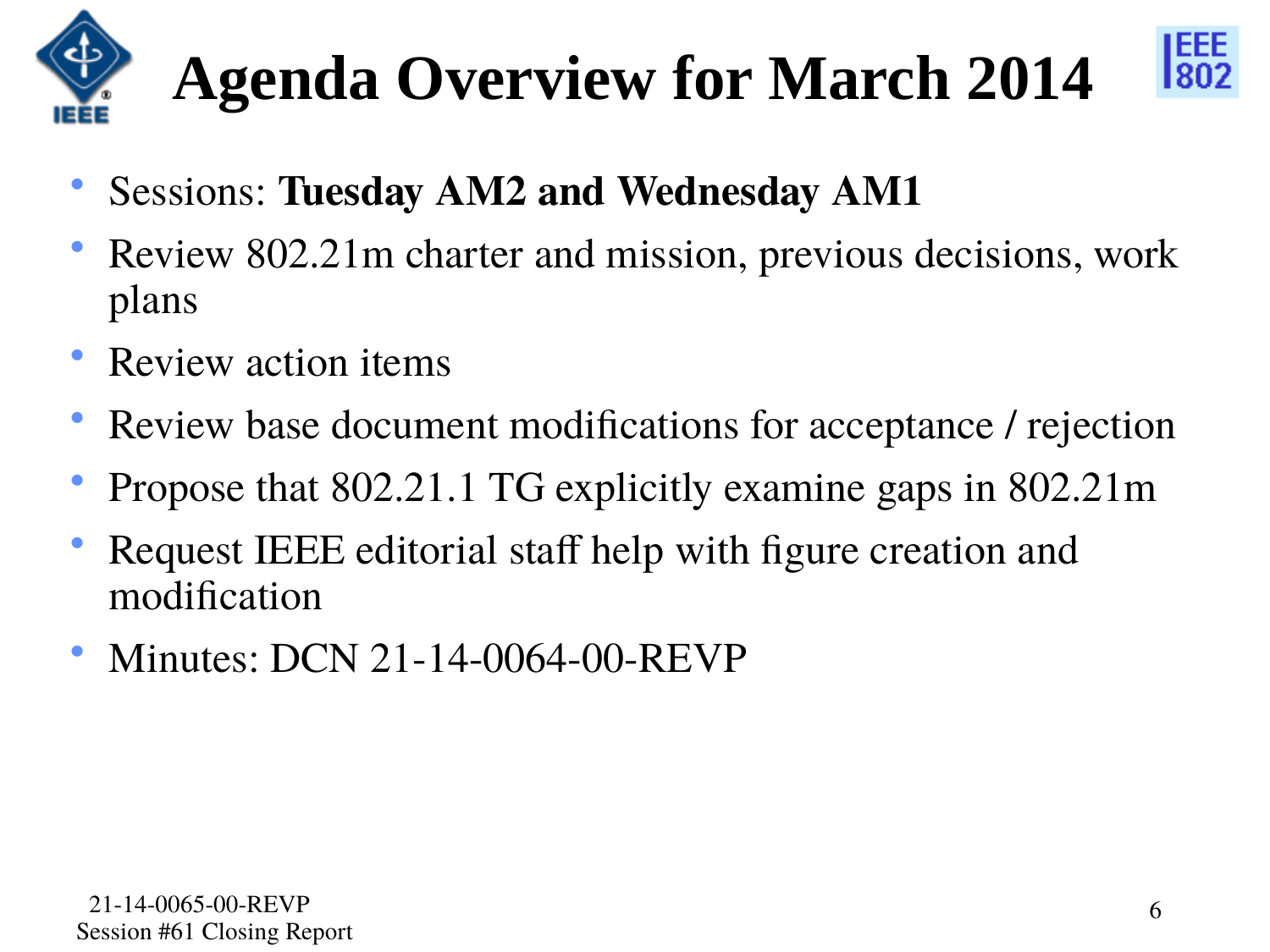

# Agenda Overview for March 2014
Sessions: Tuesday AM2 and Wednesday AM1
Review 802.21m charter and mission, previous decisions, work plans
Review action items
Review base document modifications for acceptance / rejection
Propose that 802.21.1 TG explicitly examine gaps in 802.21m
Request IEEE editorial staff help with figure creation and modification
Minutes: DCN 21-14-0064-00-REVP

21-14-0065-00-REVP      Session #61 Closing Report
6